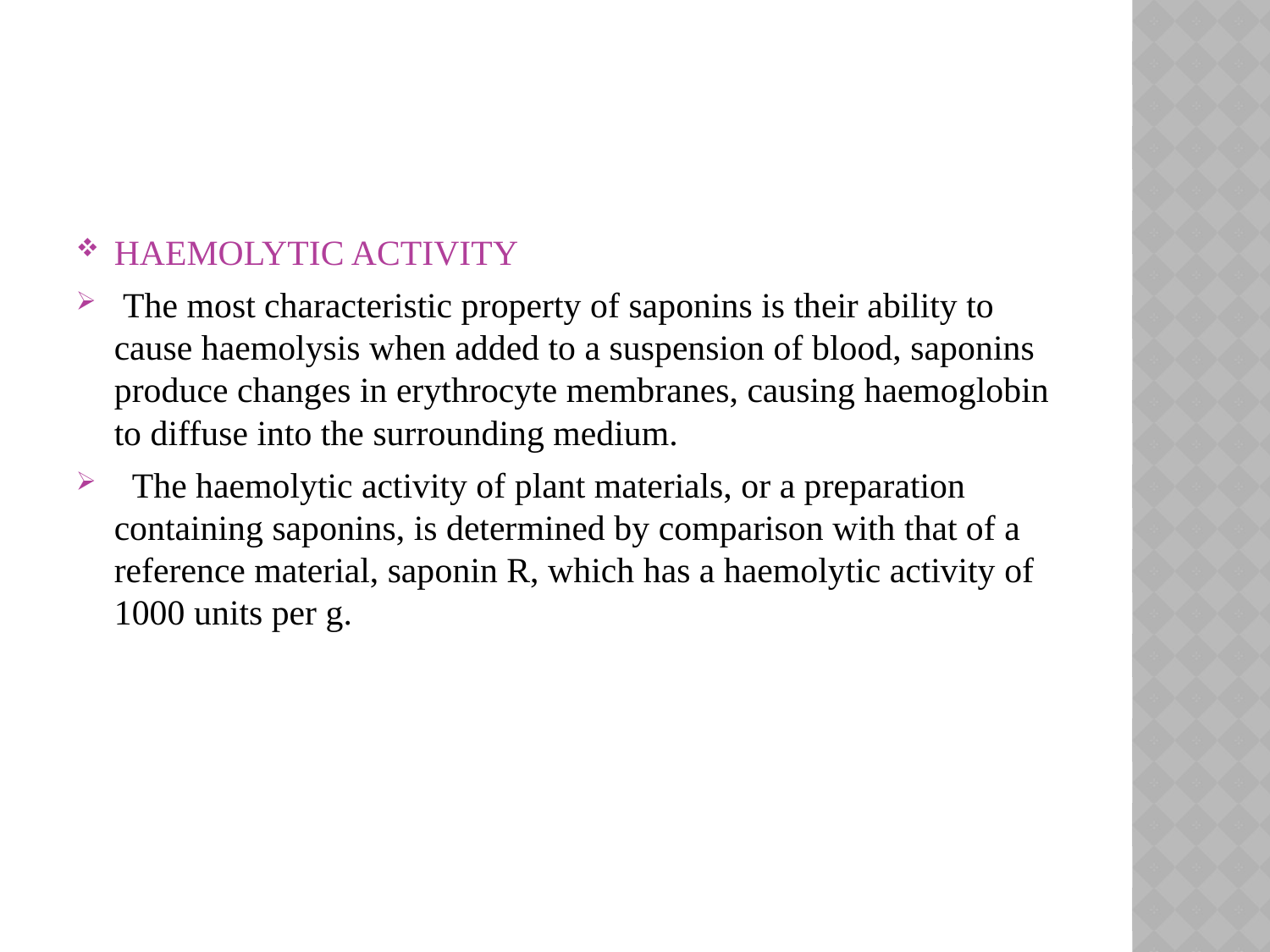

HAEMOLYTIC ACTIVITY
 The most characteristic property of saponins is their ability to cause haemolysis when added to a suspension of blood, saponins produce changes in erythrocyte membranes, causing haemoglobin to diffuse into the surrounding medium.
  The haemolytic activity of plant materials, or a preparation containing saponins, is determined by comparison with that of a reference material, saponin R, which has a haemolytic activity of 1000 units per g.